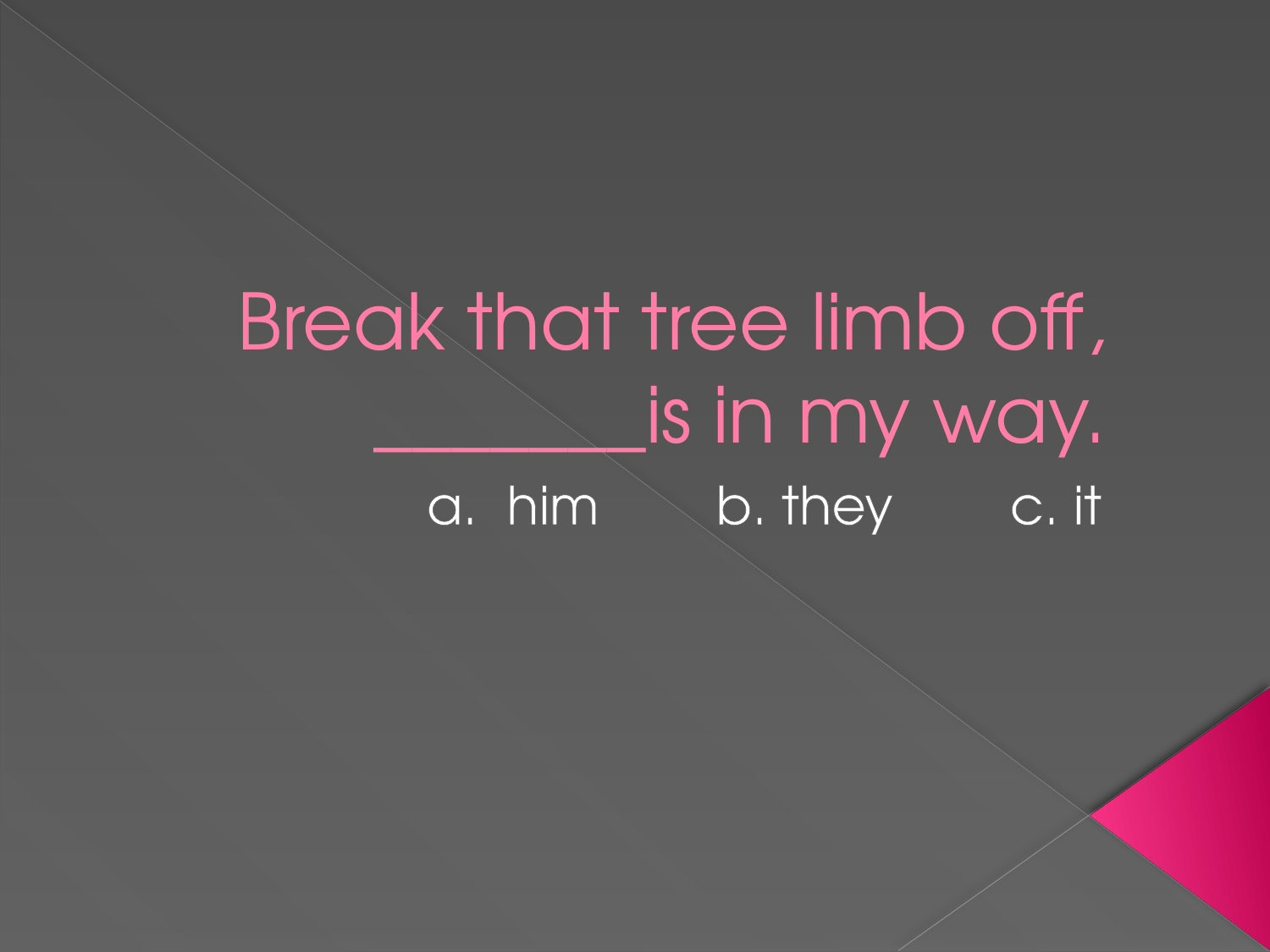

# Break that tree limb off, _______is in my way.
a.  him        b. they        c. it